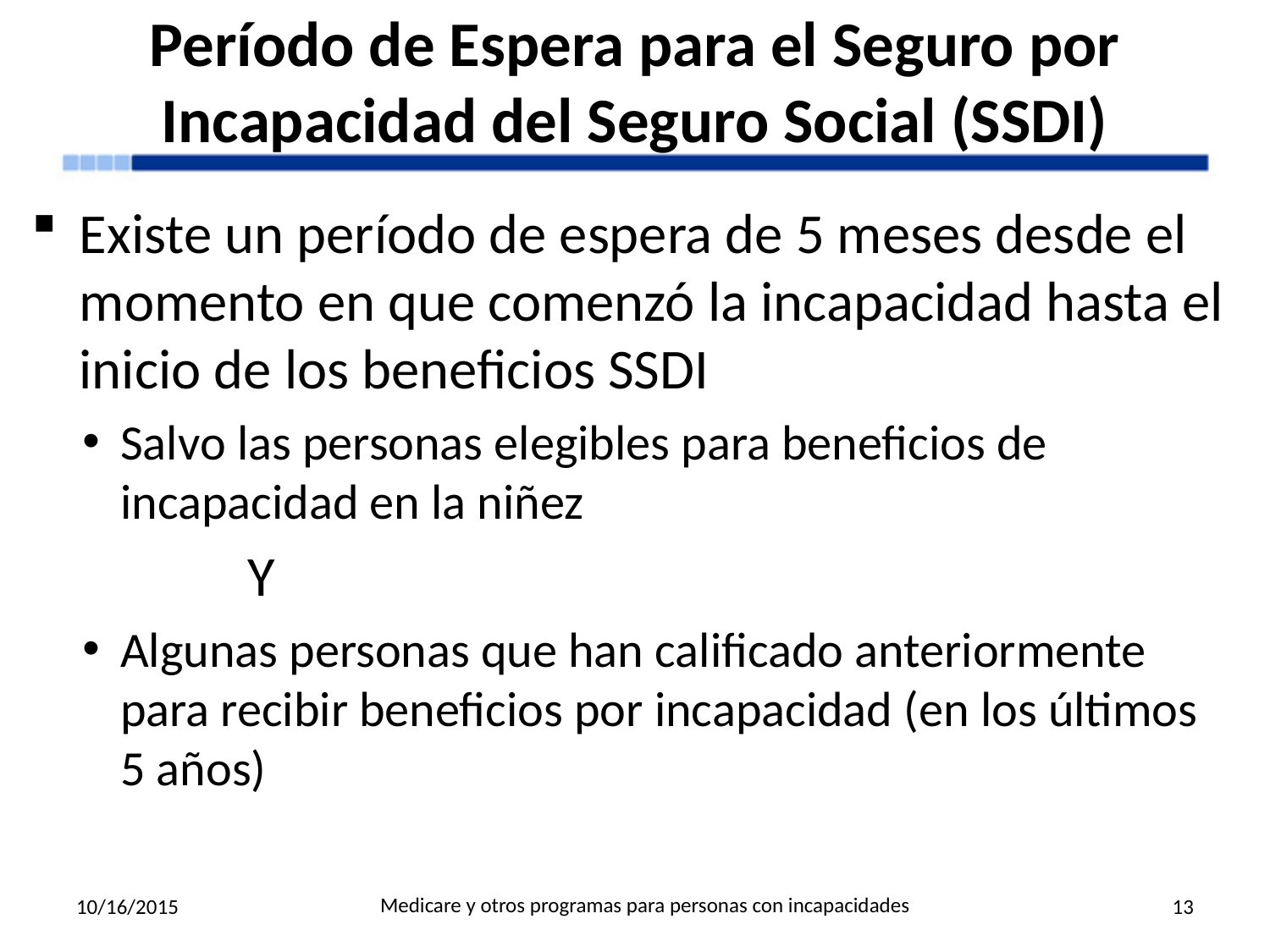

# Período de Espera para el Seguro por Incapacidad del Seguro Social (SSDI)
Existe un período de espera de 5 meses desde el momento en que comenzó la incapacidad hasta el inicio de los beneficios SSDI
Salvo las personas elegibles para beneficios de incapacidad en la niñez
		Y
Algunas personas que han calificado anteriormente para recibir beneficios por incapacidad (en los últimos 5 años)

Medicare y otros programas para personas con incapacidades
10/16/2015
13